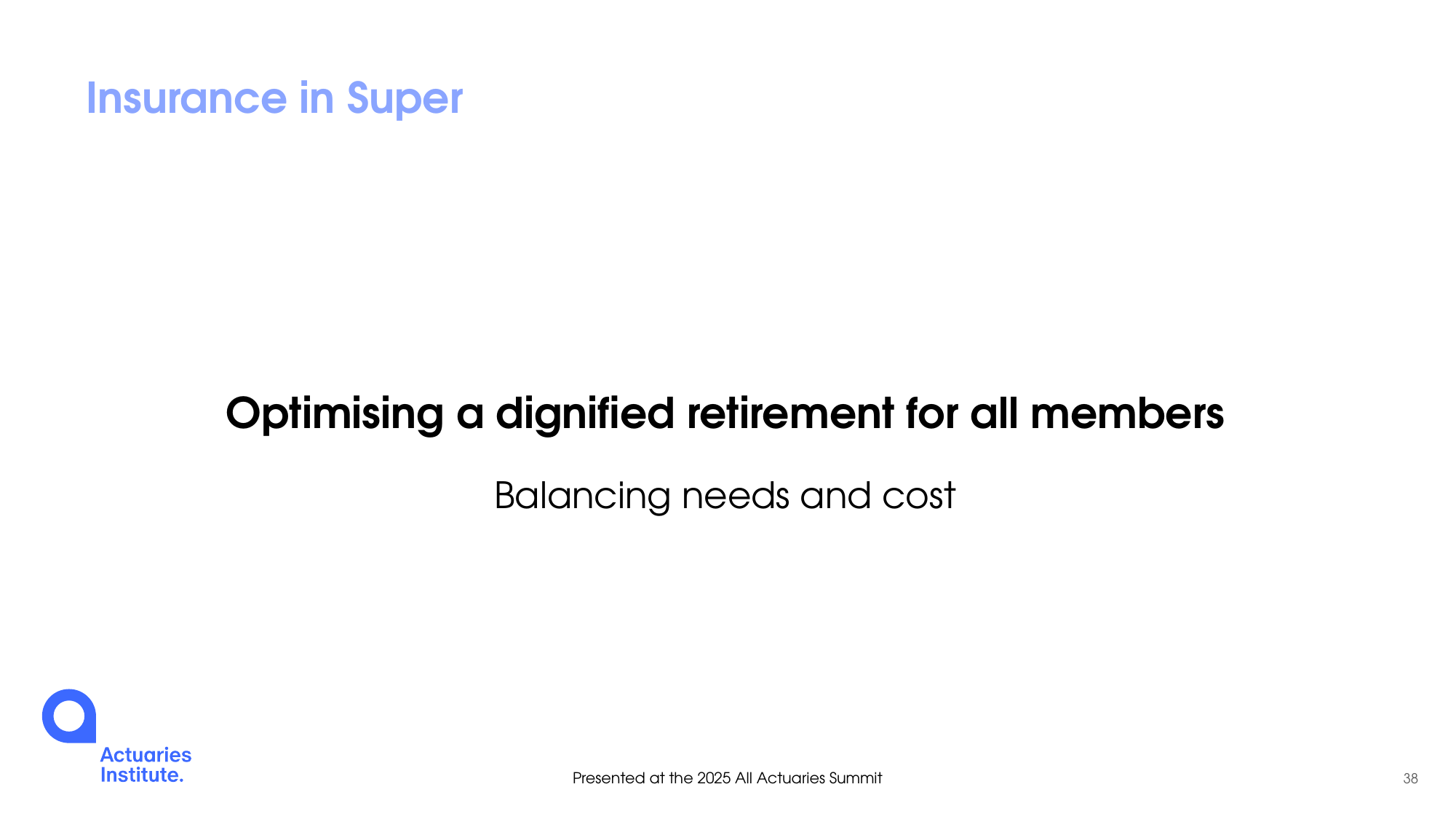

# Insurance in Super
Optimising a dignified retirement for all members

Balancing needs and cost

Presented at the 2025 All Actuaries Summit
38